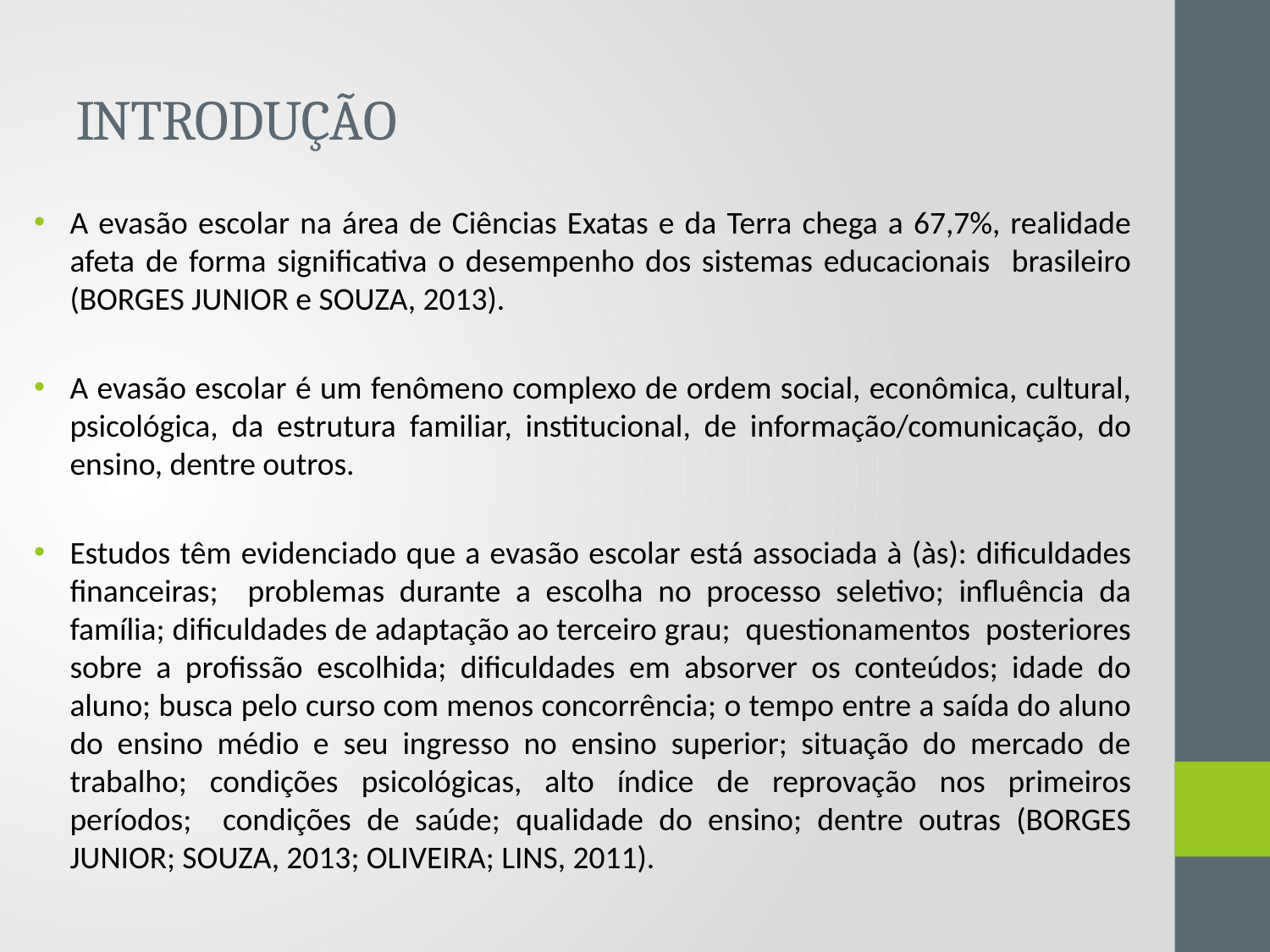

# INTRODUÇÃO
A evasão escolar na área de Ciências Exatas e da Terra chega a 67,7%, realidade afeta de forma significativa o desempenho dos sistemas educacionais  brasileiro (BORGES JUNIOR e SOUZA, 2013).

A evasão escolar é um fenômeno complexo de ordem social, econômica, cultural, psicológica, da estrutura familiar, institucional, de informação/comunicação, do ensino, dentre outros.

Estudos têm evidenciado que a evasão escolar está associada à (às): dificuldades financeiras;  problemas durante a escolha no processo seletivo; influência da família; dificuldades de adaptação ao terceiro grau;  questionamentos  posteriores sobre a profissão escolhida; dificuldades em absorver os conteúdos; idade do aluno; busca pelo curso com menos concorrência; o tempo entre a saída do aluno do ensino médio e seu ingresso no ensino superior; situação do mercado de trabalho; condições psicológicas, alto índice de reprovação nos primeiros períodos;  condições de saúde; qualidade do ensino; dentre outras (BORGES JUNIOR; SOUZA, 2013; OLIVEIRA; LINS, 2011).